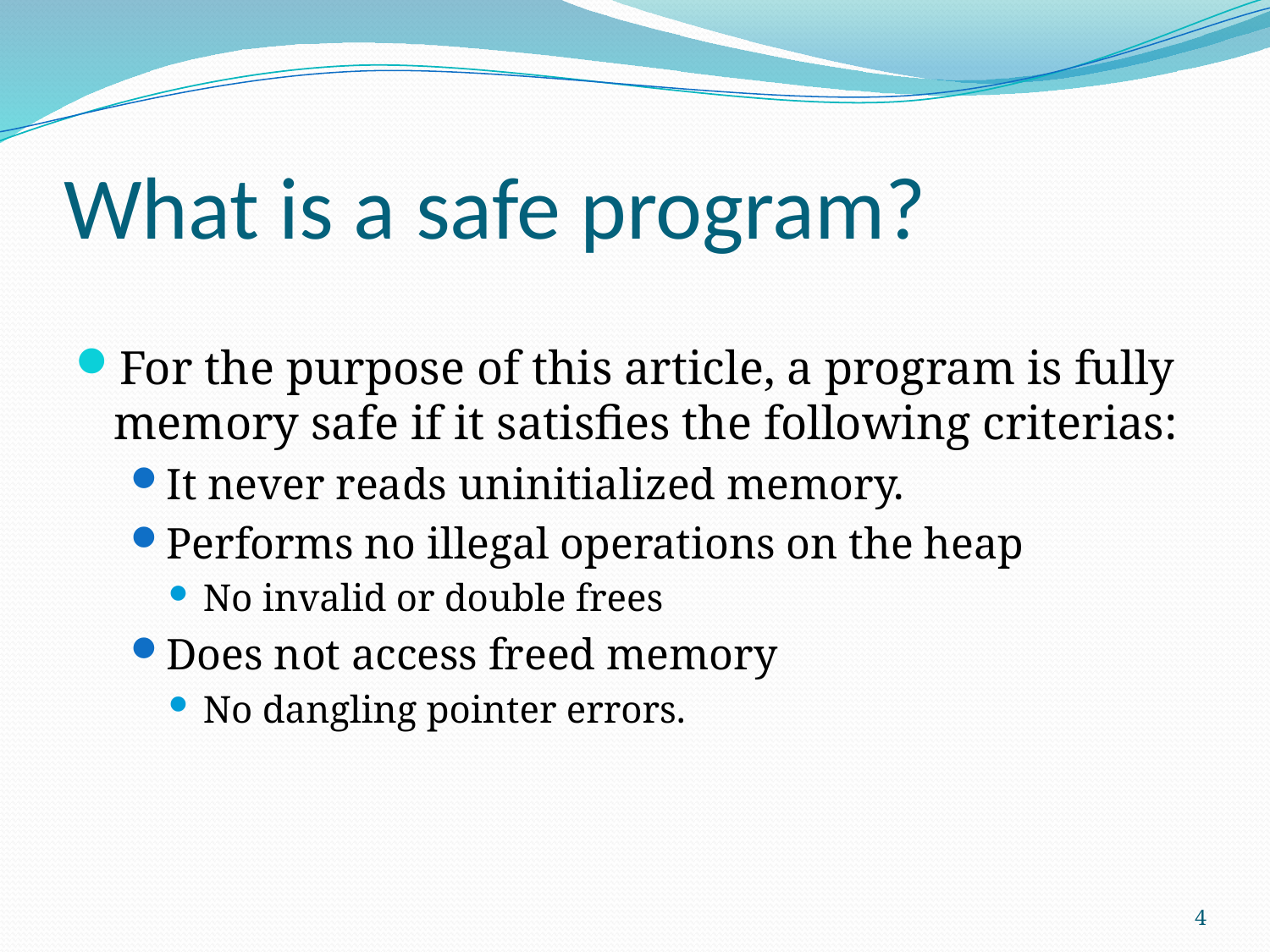

# What is a safe program?

For the purpose of this article, a program is fully memory safe if it satisfies the following criterias:
It never reads uninitialized memory.
Performs no illegal operations on the heap
No invalid or double frees
Does not access freed memory
No dangling pointer errors.
4